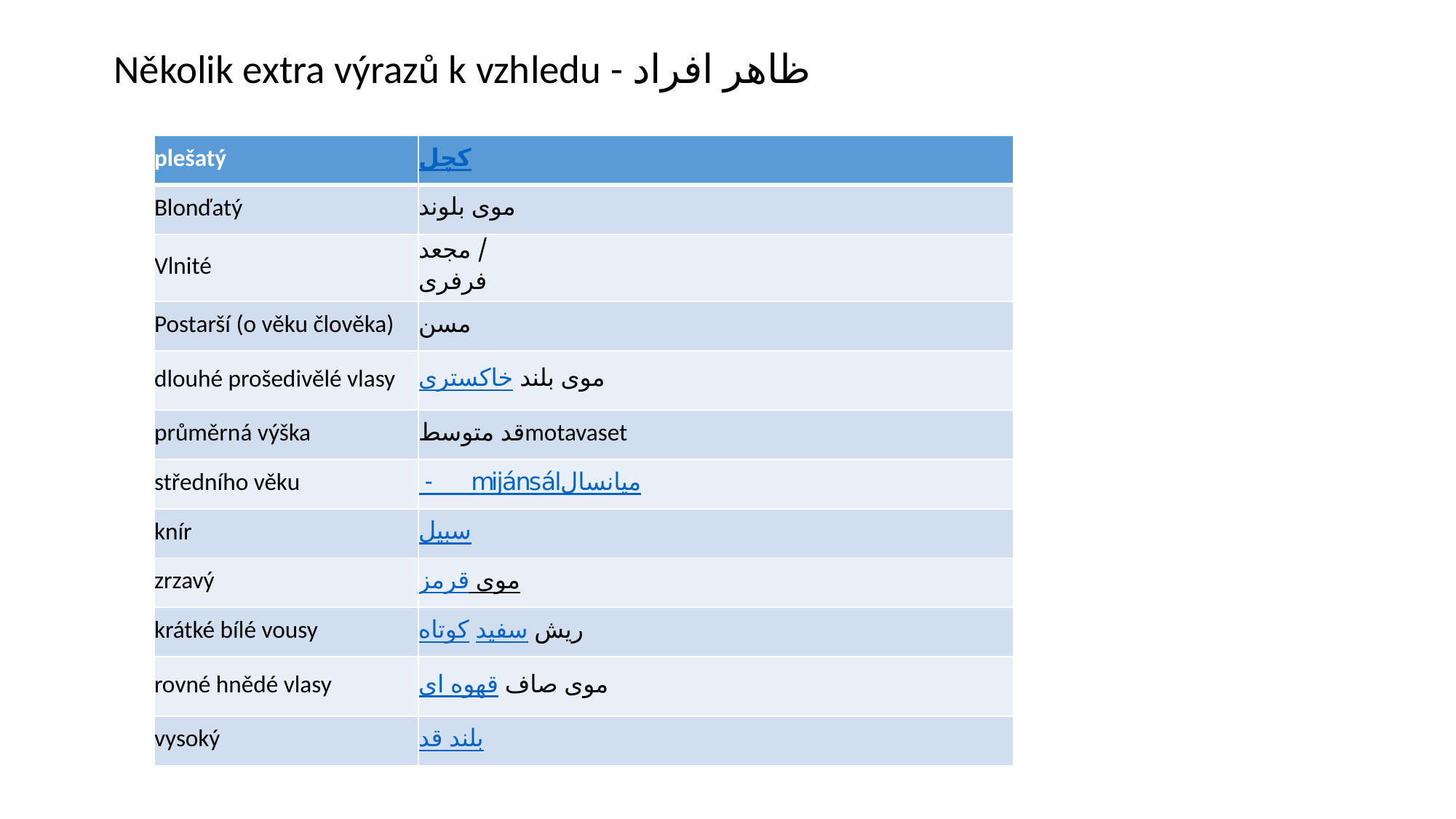

# Několik extra výrazů k vzhledu - ظاهر افراد
| plešatý | کچل |
| --- | --- |
| Blonďatý | موی بلوند |
| Vlnité | / مجعد فرفری |
| Postarší (o věku člověka) | مسن |
| dlouhé prošedivělé vlasy | موی بلند خاکستری |
| průměrná výška | motavasetقد متوسط |
| středního věku | - mijánsálمیانسال |
| knír | سبیل |
| zrzavý | موی قرمز |
| krátké bílé vousy | ریش سفید کوتاه |
| rovné hnědé vlasy | موی صاف قهوه ای |
| vysoký | بلند قد |